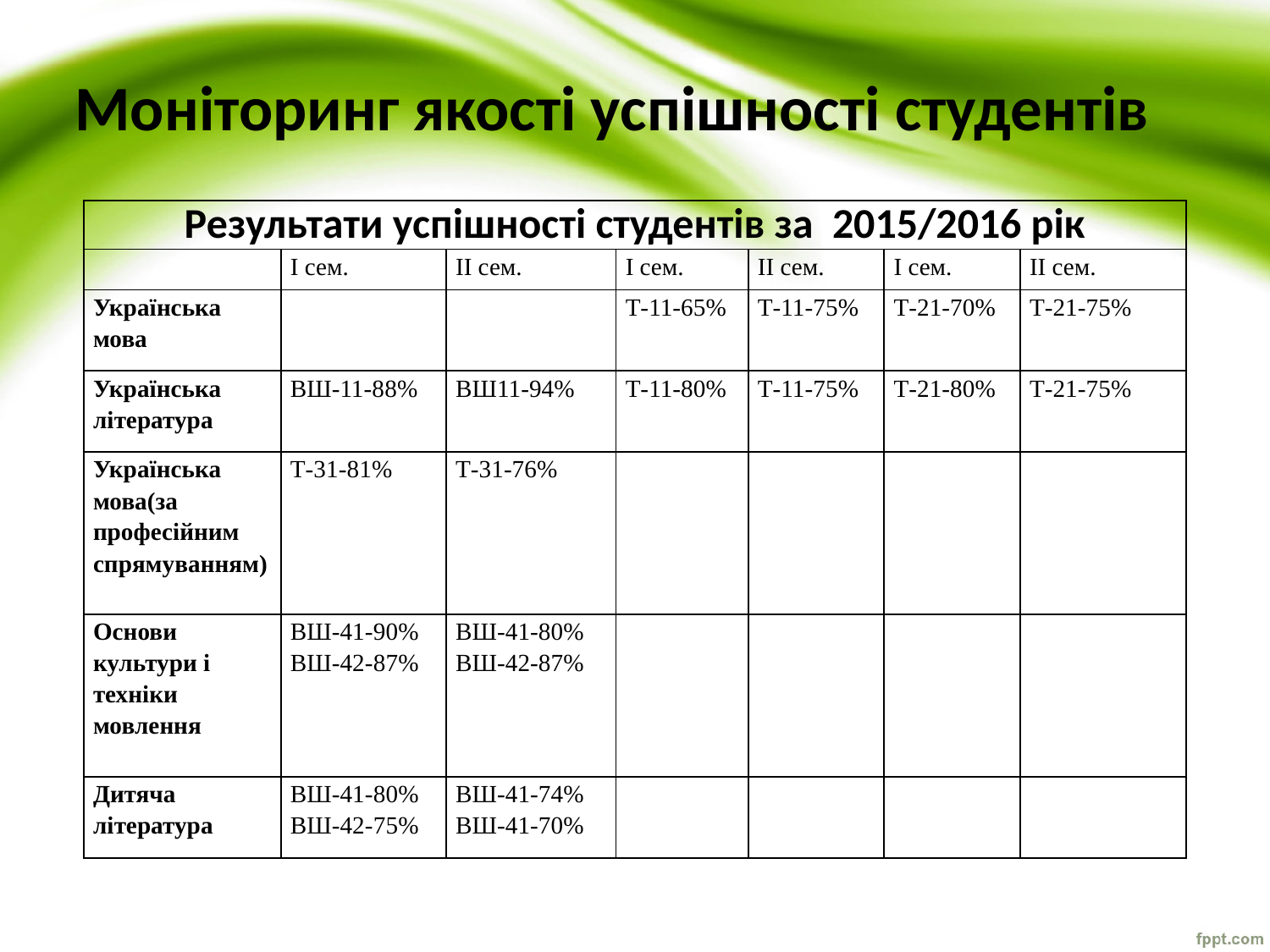

# Моніторинг якості успішності студентів
| Результати успішності студентів за 2015/2016 рік |  |  |  |  |  |  |
| --- | --- | --- | --- | --- | --- | --- |
|  | І сем. | ІІ сем. | І сем. | ІІ сем. | І сем. | ІІ сем. |
| Українська мова |  |  | Т-11-65% | Т-11-75% | Т-21-70% | Т-21-75% |
| Українська література | ВШ-11-88% | ВШ11-94% | Т-11-80% | Т-11-75% | Т-21-80% | Т-21-75% |
| Українська мова(за професійним спрямуванням) | Т-31-81% | Т-31-76% |  |  |  |  |
| Основи культури і техніки мовлення | ВШ-41-90% ВШ-42-87% | ВШ-41-80% ВШ-42-87% |  |  |  |  |
| Дитяча література | ВШ-41-80% ВШ-42-75% | ВШ-41-74% ВШ-41-70% |  |  |  |  |